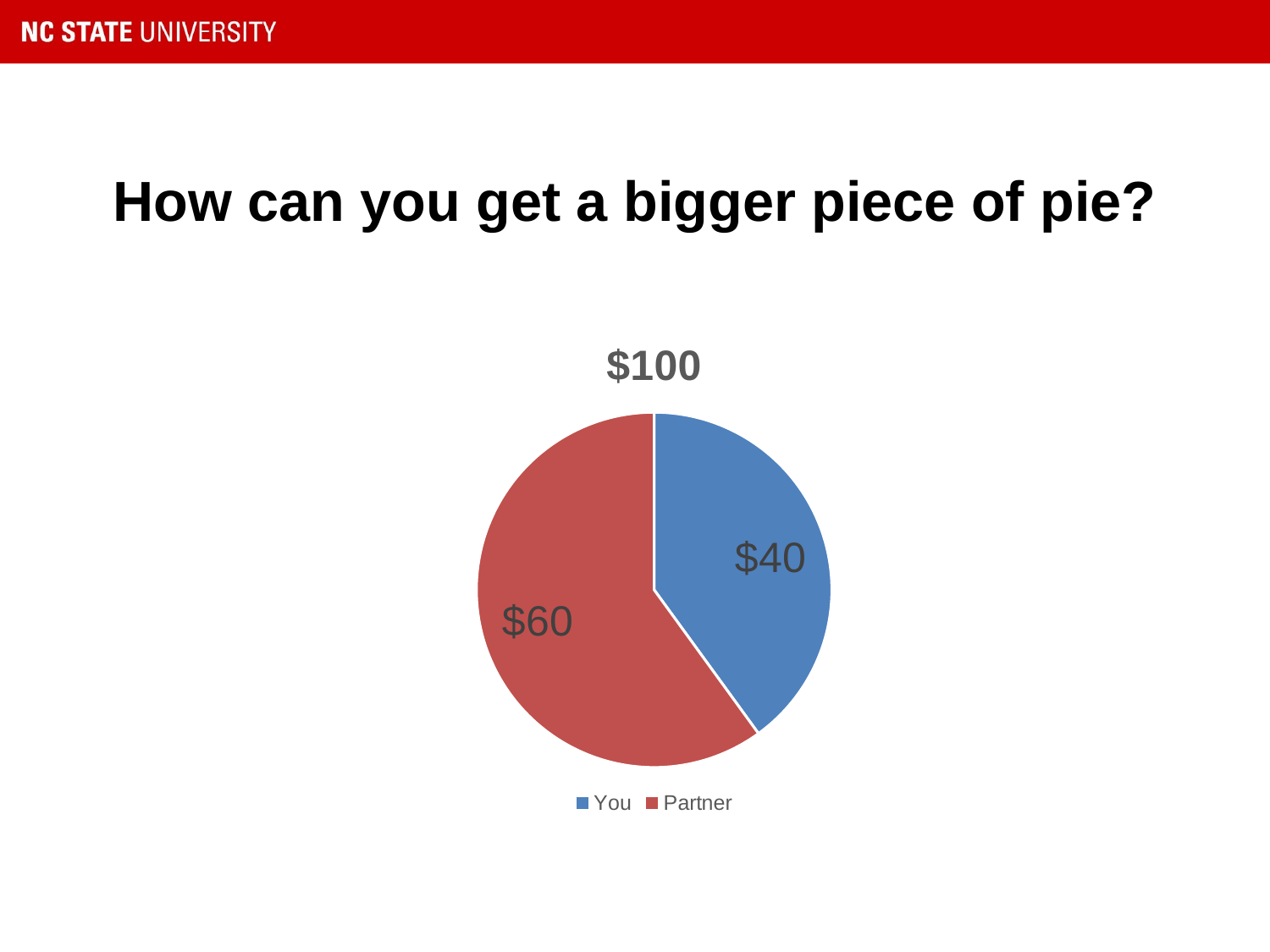

# How can you get a bigger piece of pie?

### Chart: $100

| Category | Sales |
|---|---|
| You | 40.0 |
| Partner | 60.0 |